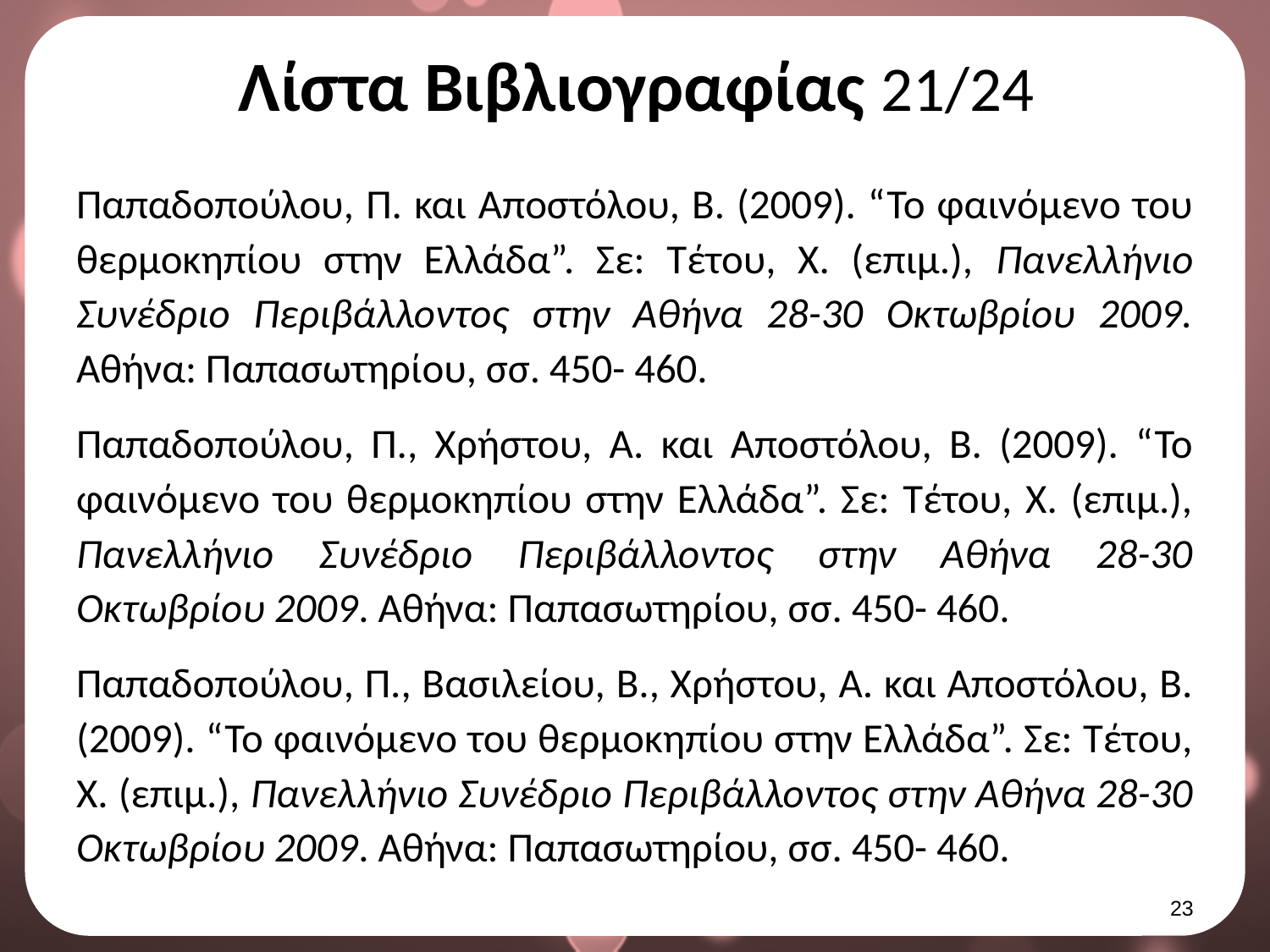

# Λίστα Βιβλιογραφίας 21/24
Παπαδοπούλου, Π. και Αποστόλου, Β. (2009). “Το φαινόμενο του θερμοκηπίου στην Ελλάδα”. Σε: Τέτου, Χ. (επιμ.), Πανελλήνιο Συνέδριο Περιβάλλοντος στην Αθήνα 28-30 Οκτωβρίου 2009. Αθήνα: Παπασωτηρίου, σσ. 450- 460.
Παπαδοπούλου, Π., Χρήστου, Α. και Αποστόλου, Β. (2009). “Το φαινόμενο του θερμοκηπίου στην Ελλάδα”. Σε: Τέτου, Χ. (επιμ.), Πανελλήνιο Συνέδριο Περιβάλλοντος στην Αθήνα 28-30 Οκτωβρίου 2009. Αθήνα: Παπασωτηρίου, σσ. 450- 460.
Παπαδοπούλου, Π., Βασιλείου, Β., Χρήστου, Α. και Αποστόλου, Β. (2009). “Το φαινόμενο του θερμοκηπίου στην Ελλάδα”. Σε: Τέτου, Χ. (επιμ.), Πανελλήνιο Συνέδριο Περιβάλλοντος στην Αθήνα 28-30 Οκτωβρίου 2009. Αθήνα: Παπασωτηρίου, σσ. 450- 460.
23